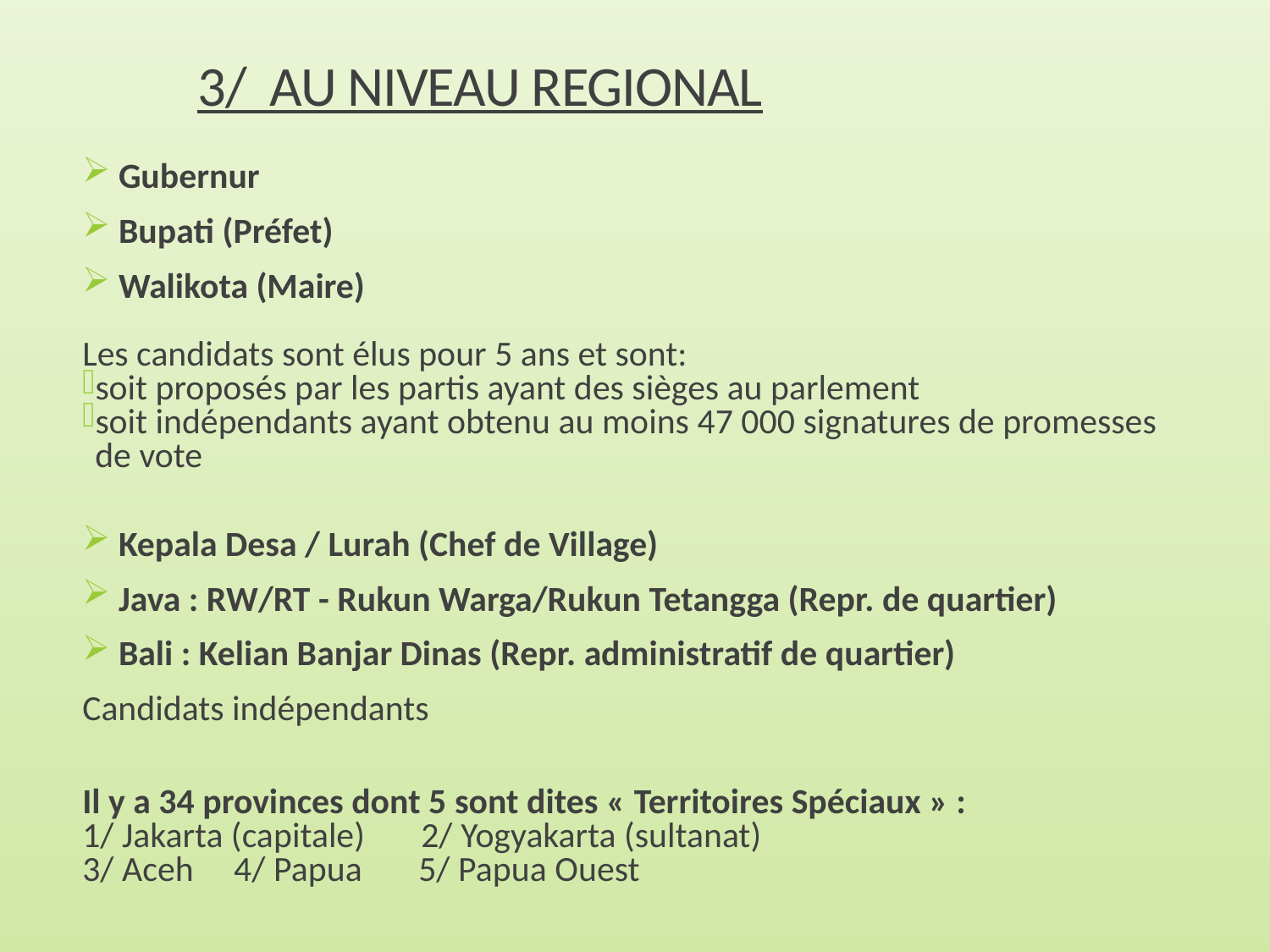

# 3/  AU NIVEAU REGIONAL
 Gubernur
 Bupati (Préfet)
 Walikota (Maire)

Les candidats sont élus pour 5 ans et sont:
soit proposés par les partis ayant des sièges au parlement
soit indépendants ayant obtenu au moins 47 000 signatures de promesses de vote

 Kepala Desa / Lurah (Chef de Village)
 Java : RW/RT - Rukun Warga/Rukun Tetangga (Repr. de quartier)
 Bali : Kelian Banjar Dinas (Repr. administratif de quartier)
Candidats indépendants

Il y a 34 provinces dont 5 sont dites « Territoires Spéciaux » :
1/ Jakarta (capitale)       2/ Yogyakarta (sultanat)
3/ Aceh     4/ Papua       5/ Papua Ouest